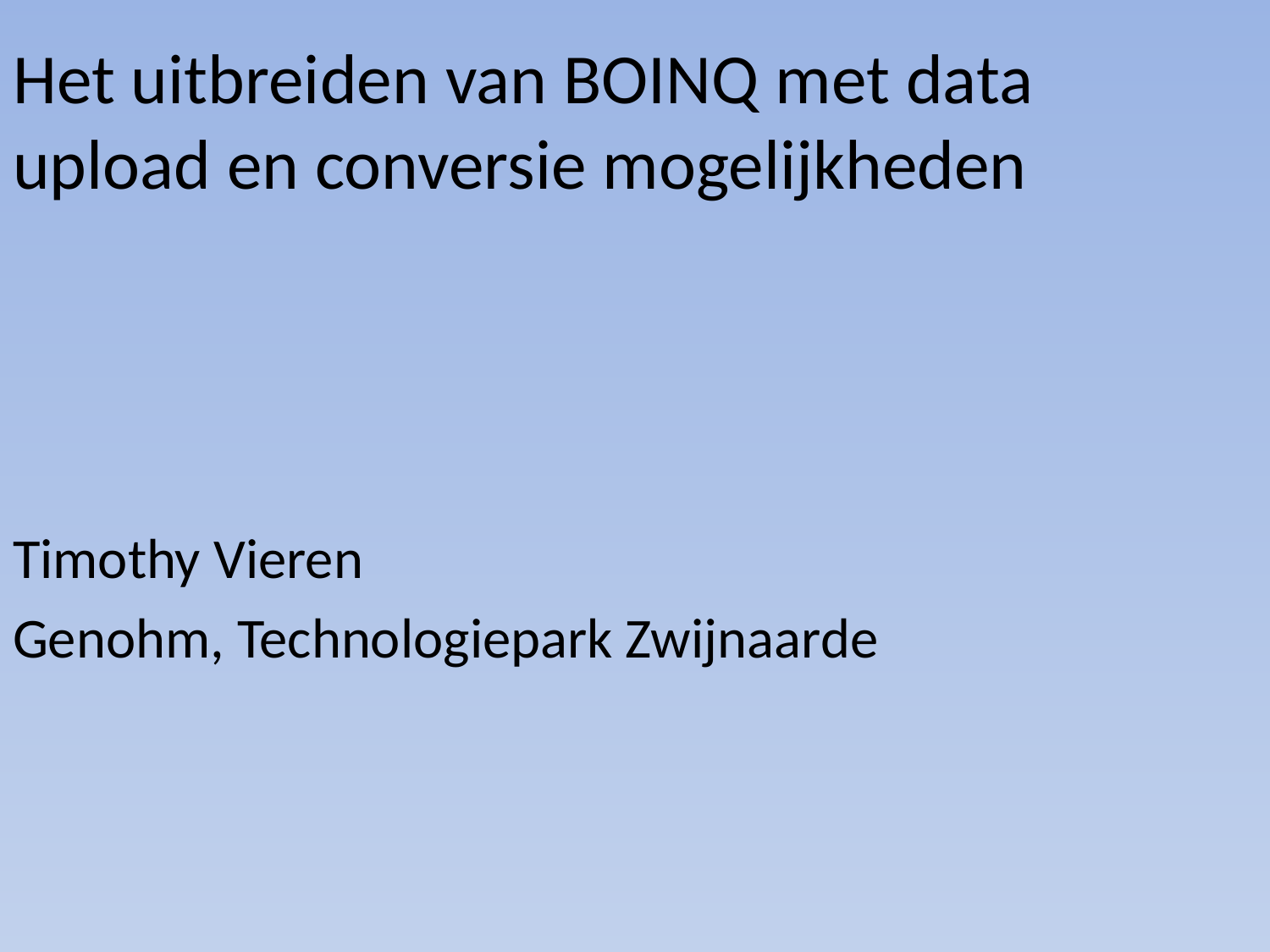

# Het uitbreiden van BOINQ met data upload en conversie mogelijkheden
Timothy Vieren
Genohm, Technologiepark Zwijnaarde